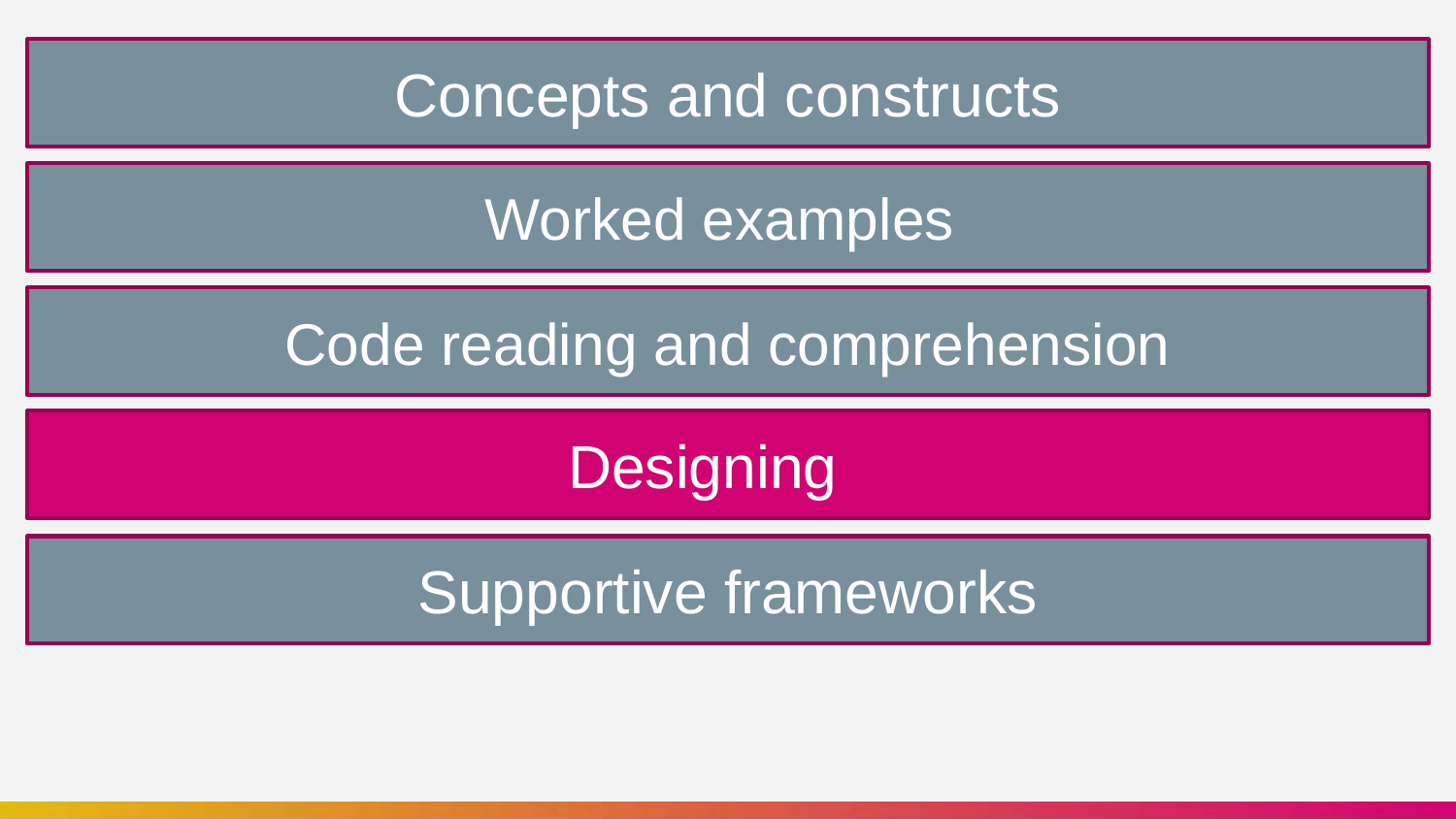

Concepts and constructs
Worked examples
Code reading and comprehension
Designing
Supportive frameworks